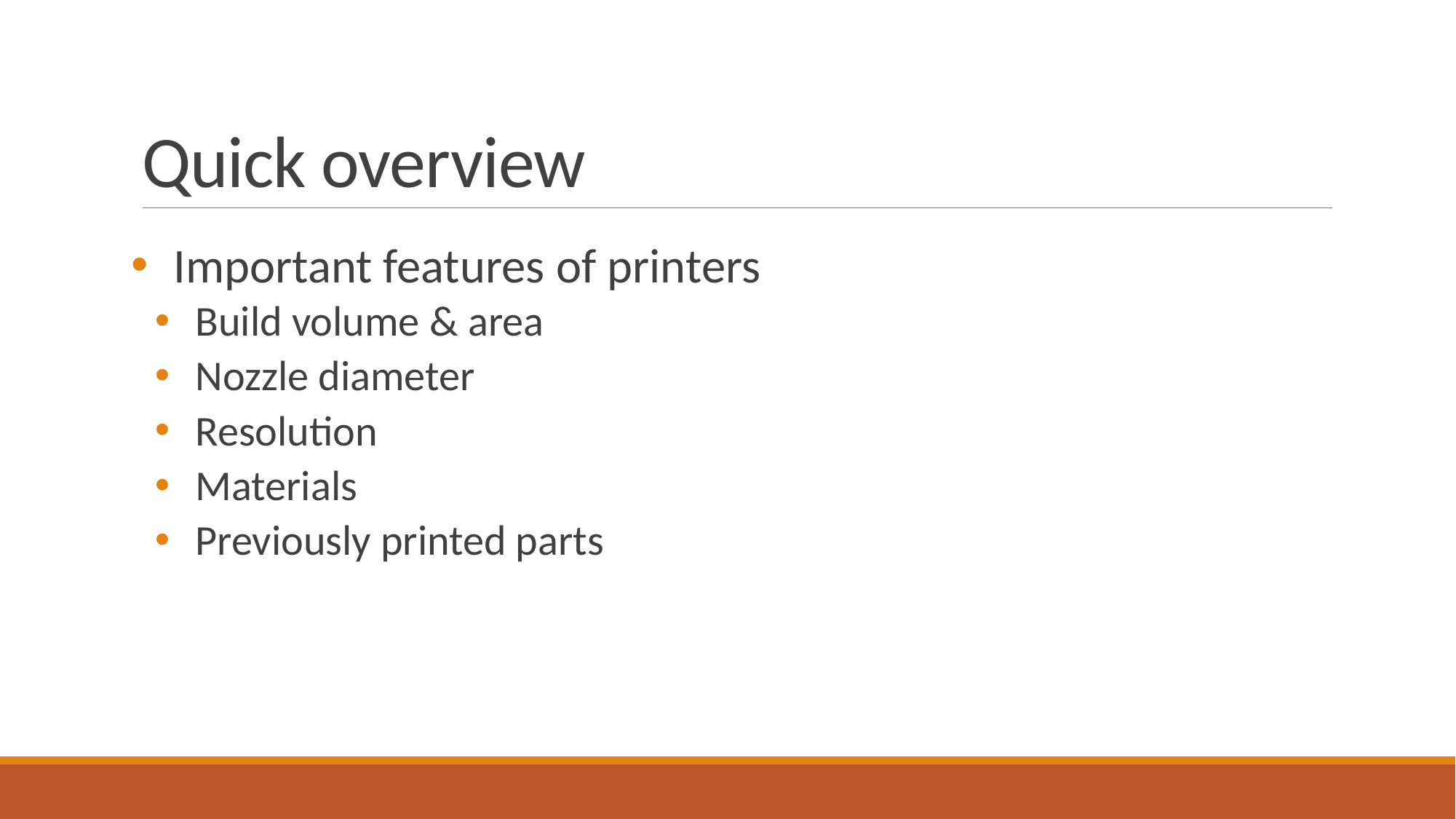

# Quick overview
Important features of printers
Build volume & area
Nozzle diameter
Resolution
Materials
Previously printed parts